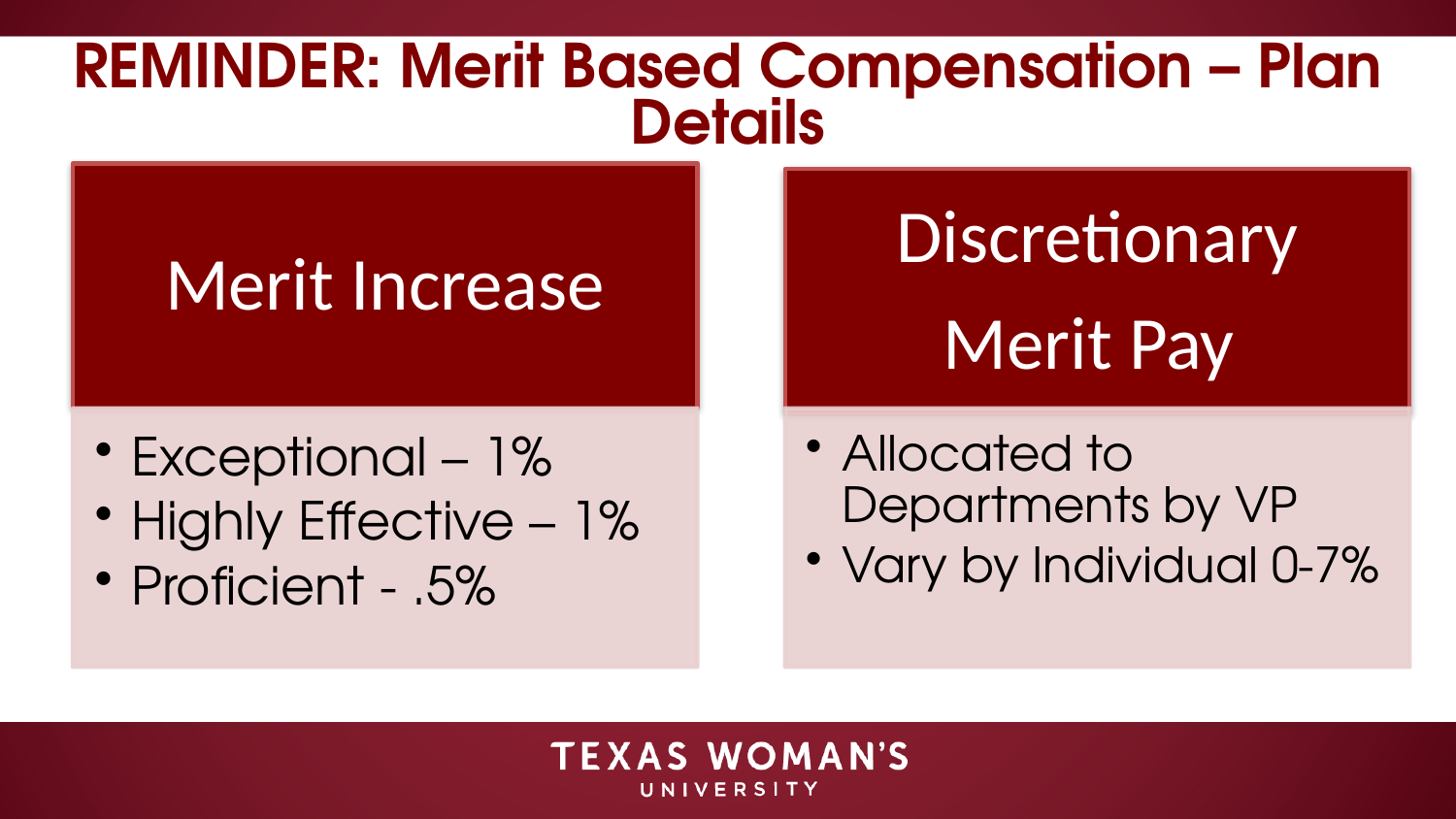

# REMINDER: Merit Based Compensation – Plan Details
Merit Increase
Exceptional – 1%
Highly Effective – 1%
Proficient - .5%
Discretionary
Merit Pay
Allocated to Departments by VP
Vary by Individual 0-7%